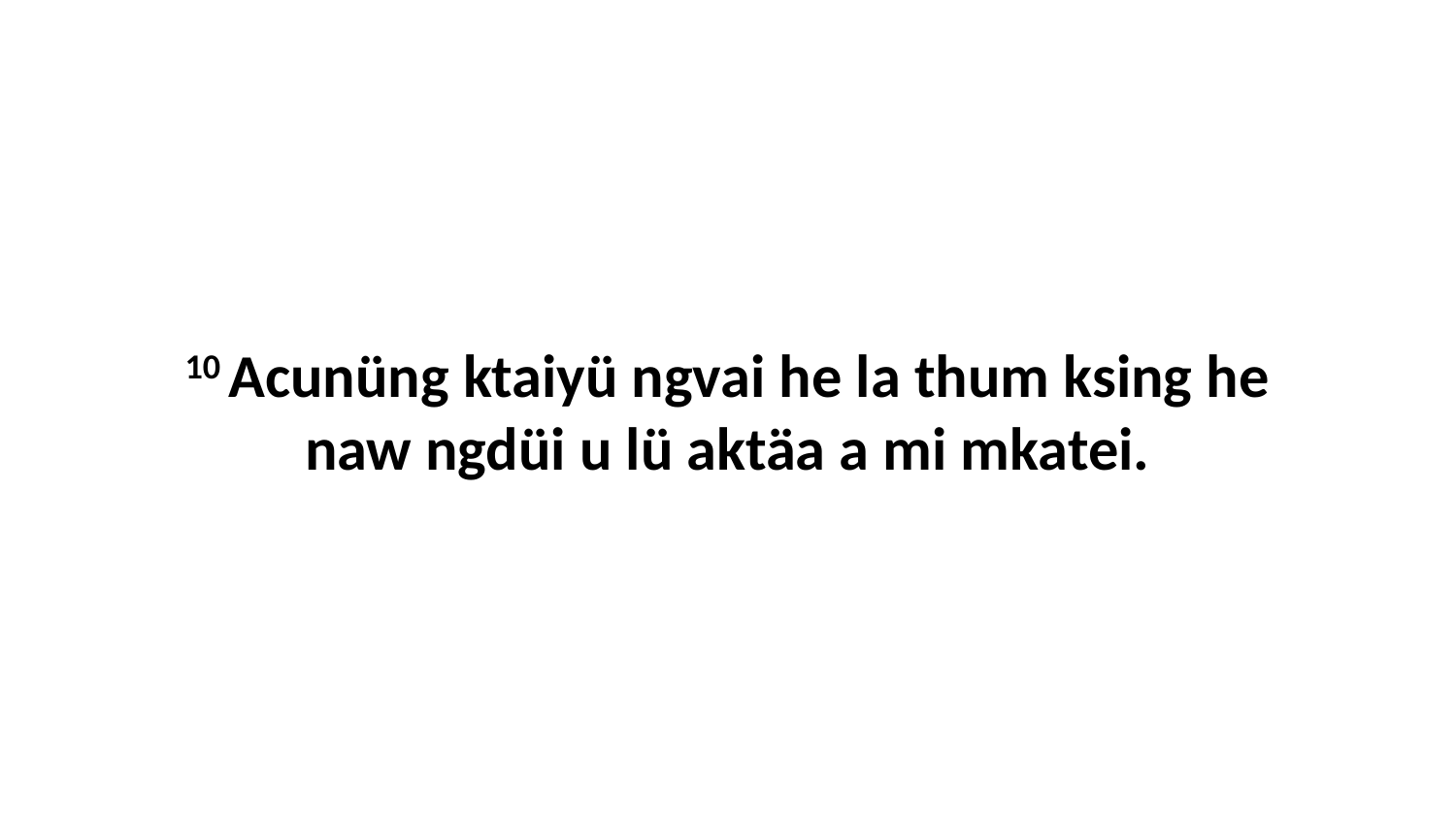

10 Acunüng ktaiyü ngvai he la thum ksing he naw ngdüi u lü aktäa a mi mkatei.